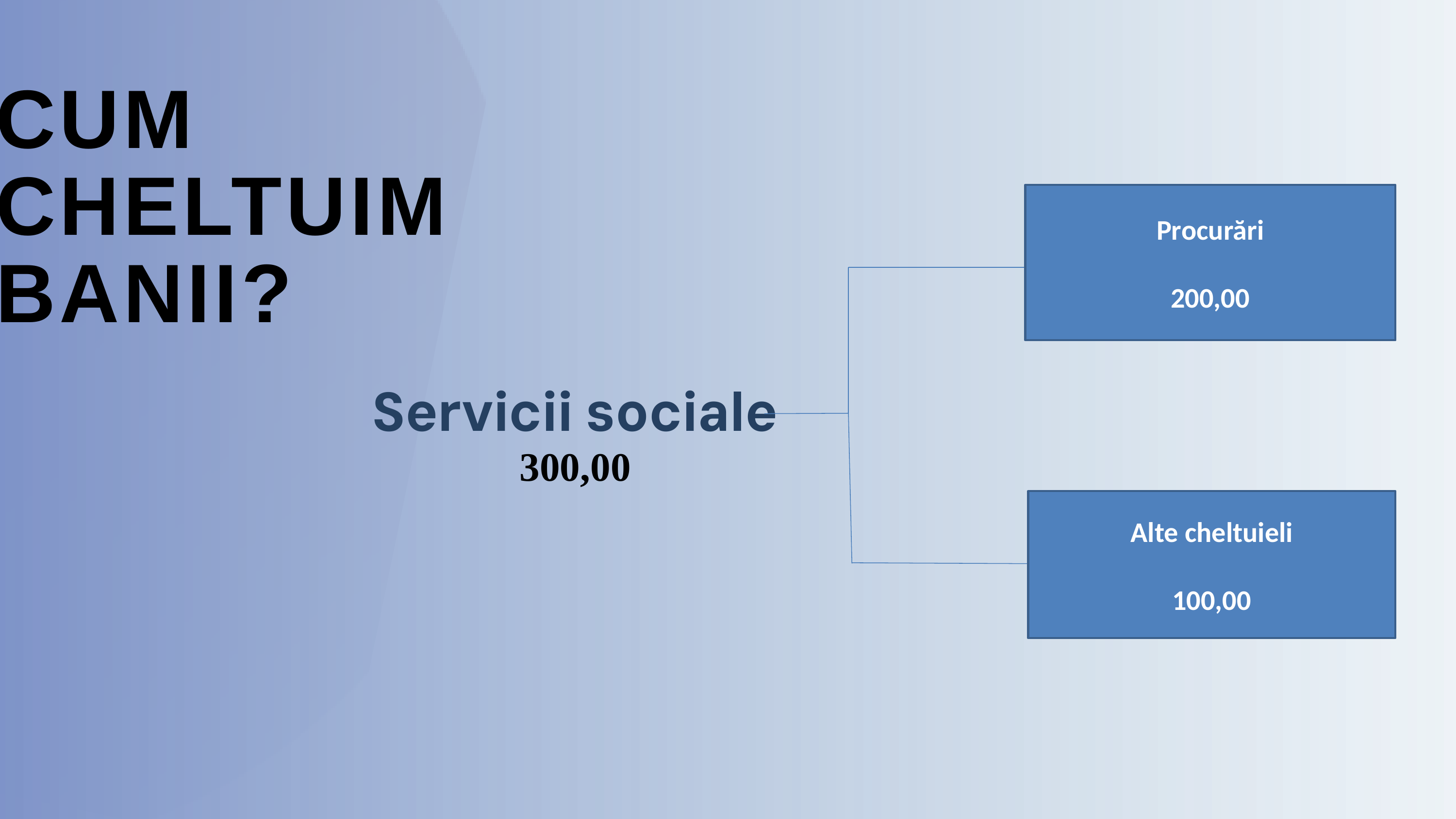

CUM CHELTUIM BANII?
Procurări

200,00
Servicii sociale
300,00
Alte cheltuieli

100,00